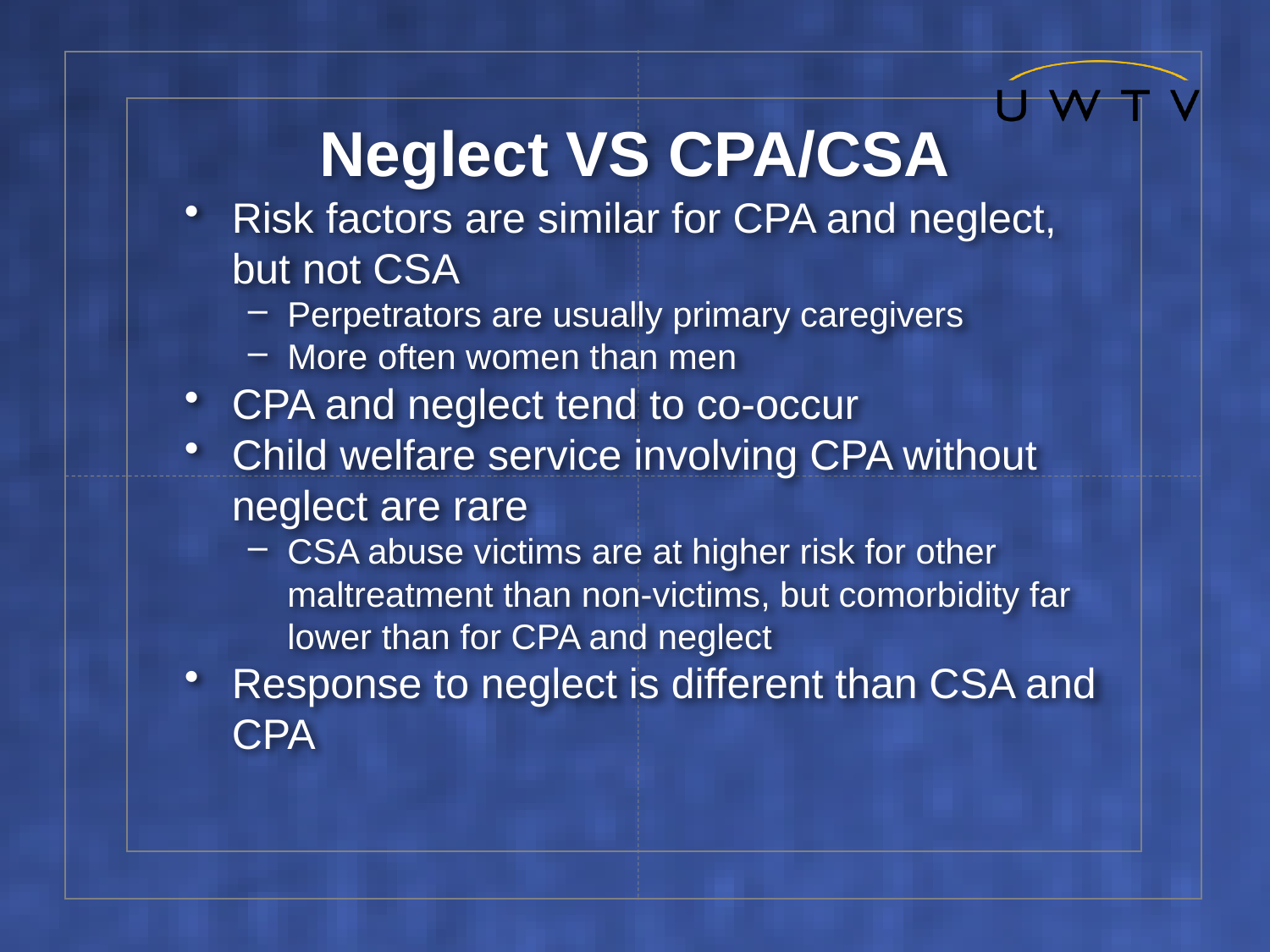

# Neglect VS CPA/CSA
Risk factors are similar for CPA and neglect, but not CSA
Perpetrators are usually primary caregivers
More often women than men
CPA and neglect tend to co-occur
Child welfare service involving CPA without neglect are rare
CSA abuse victims are at higher risk for other maltreatment than non-victims, but comorbidity far lower than for CPA and neglect
Response to neglect is different than CSA and CPA